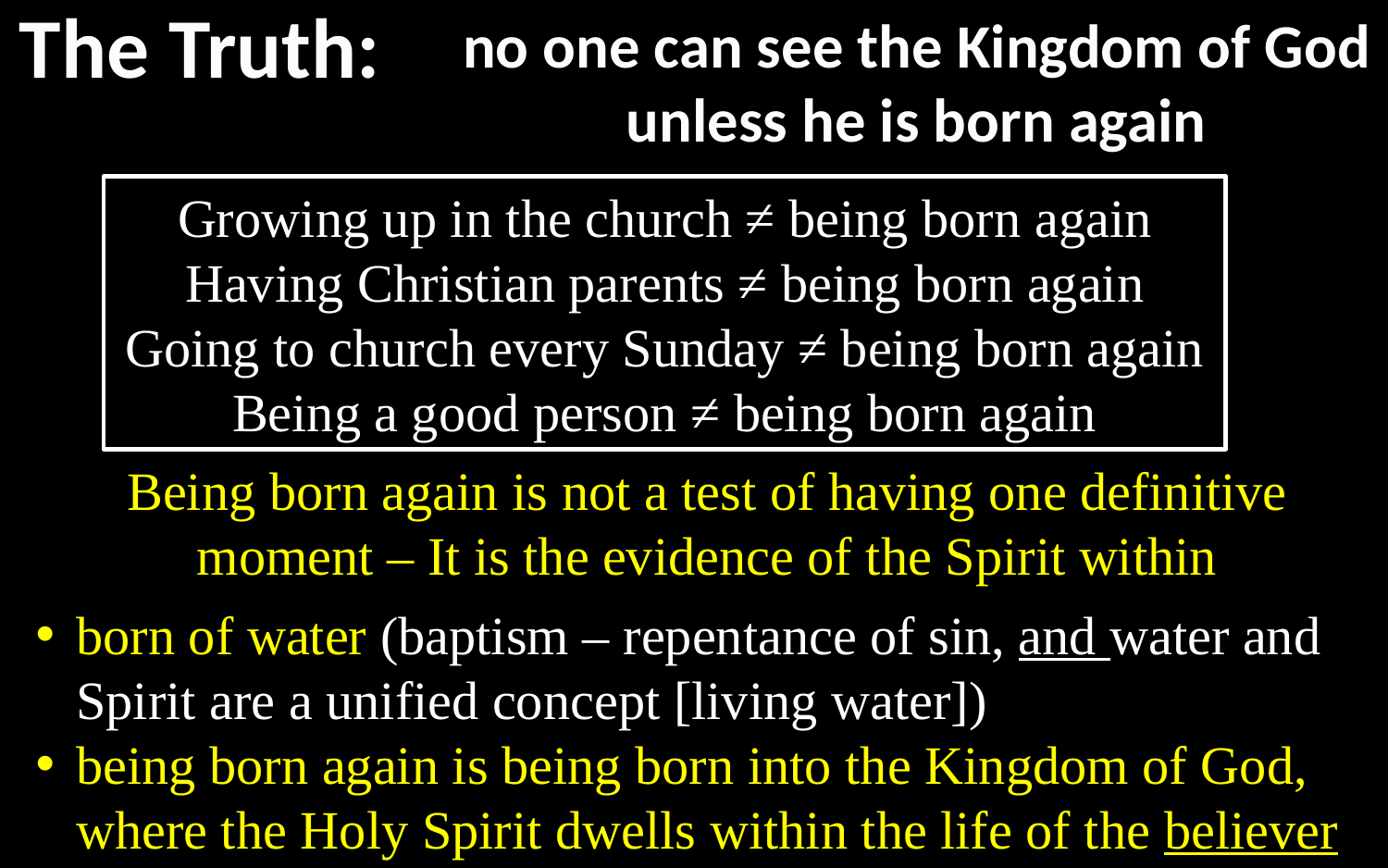

no one can see the Kingdom of God unless he is born again
The Truth:
Growing up in the church ≠ being born again
Having Christian parents ≠ being born again
Going to church every Sunday ≠ being born again
Being a good person ≠ being born again
Being born again is not a test of having one definitive moment – It is the evidence of the Spirit within
born of water (baptism – repentance of sin, and water and Spirit are a unified concept [living water])
being born again is being born into the Kingdom of God, where the Holy Spirit dwells within the life of the believer